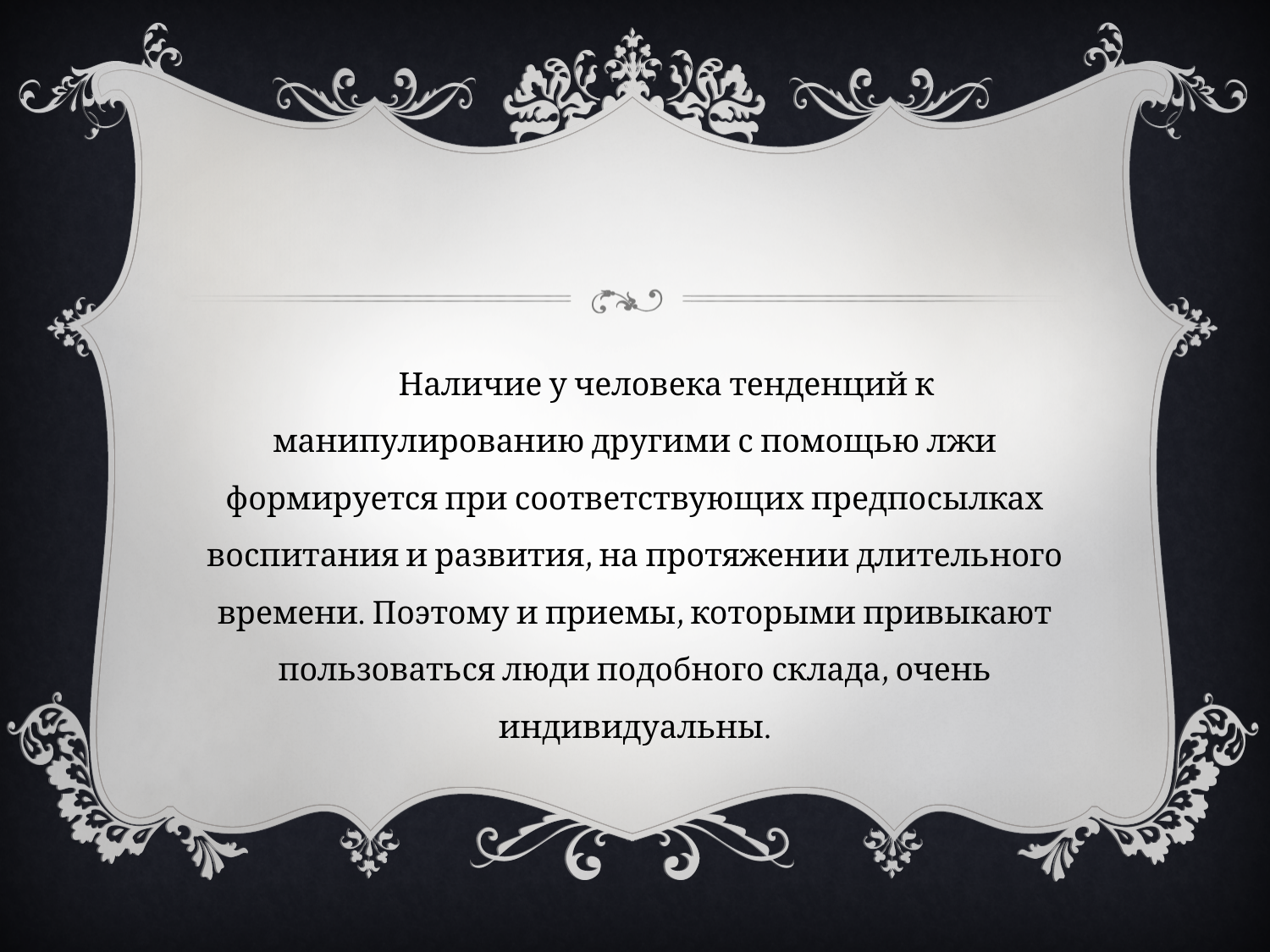

Наличие у человека тенденций к манипулированию другими с помощью лжи формируется при соответствующих предпосылках воспитания и развития, на протяжении длительного времени. Поэтому и приемы, которыми привыкают пользоваться люди подобного склада, очень индивидуальны.